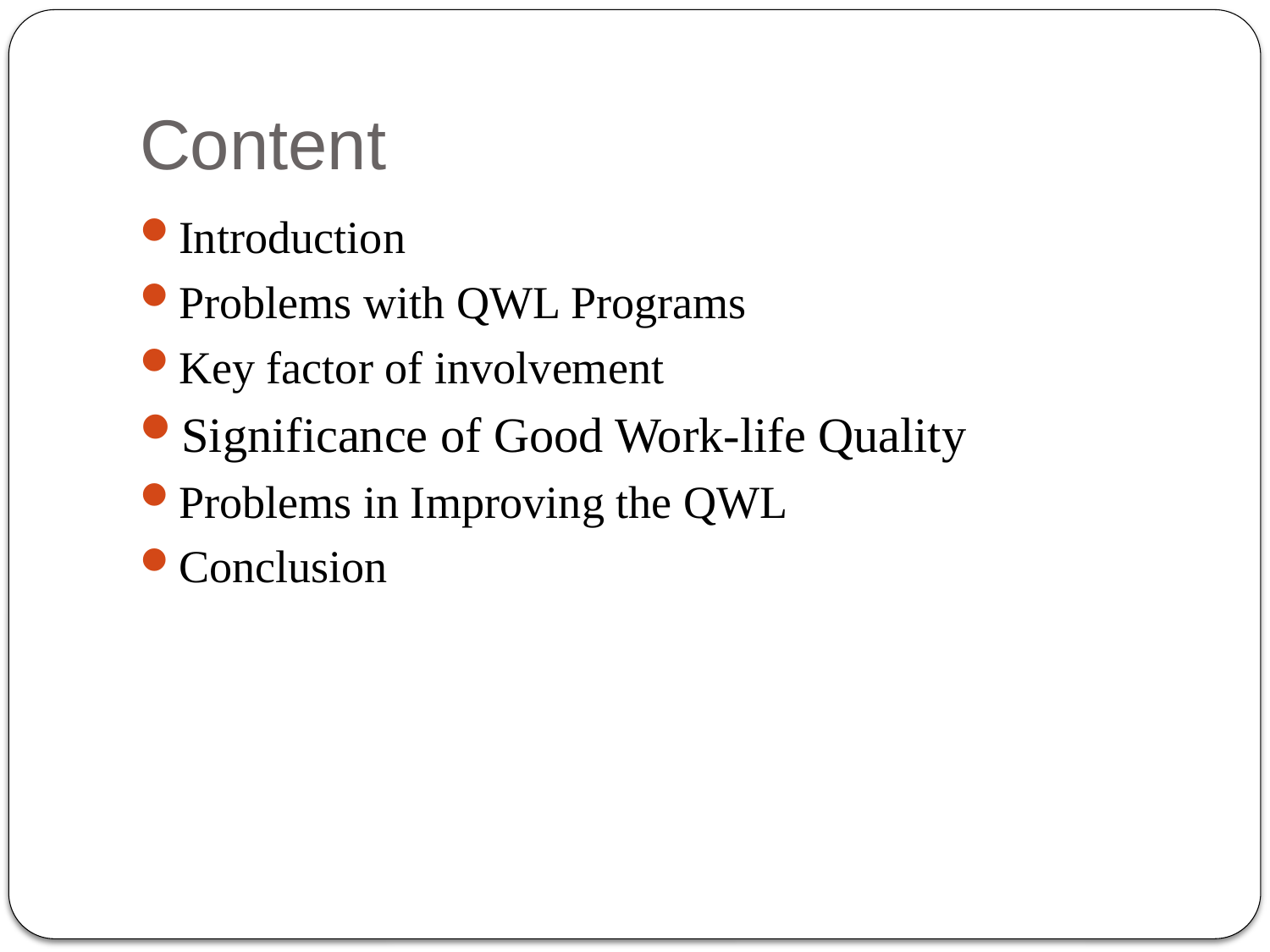

# Content
Introduction
Problems with QWL Programs
Key factor of involvement
Significance of Good Work-life Quality
Problems in Improving the QWL
Conclusion